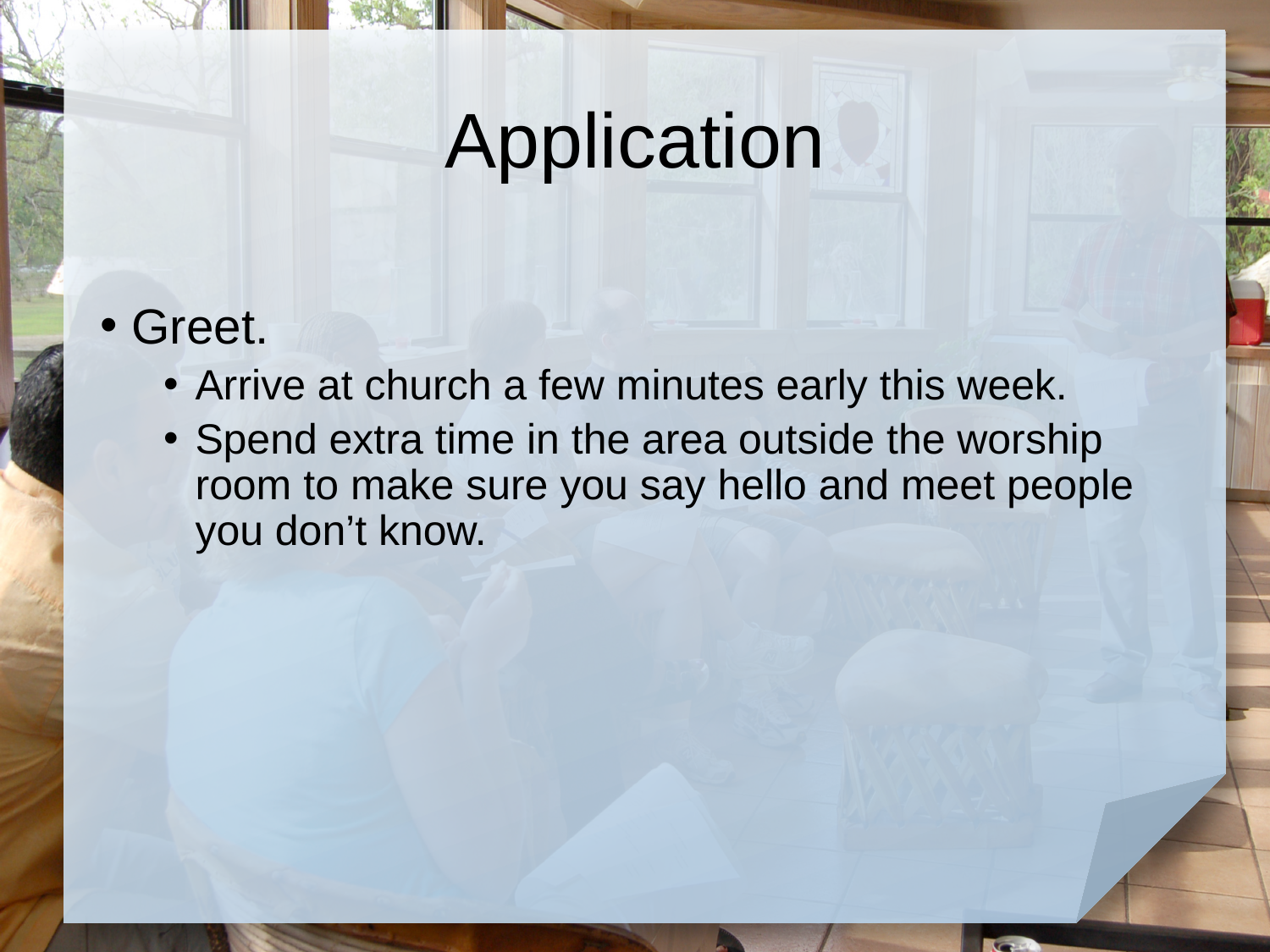

# Application
Greet.
Arrive at church a few minutes early this week.
Spend extra time in the area outside the worship room to make sure you say hello and meet people you don’t know.